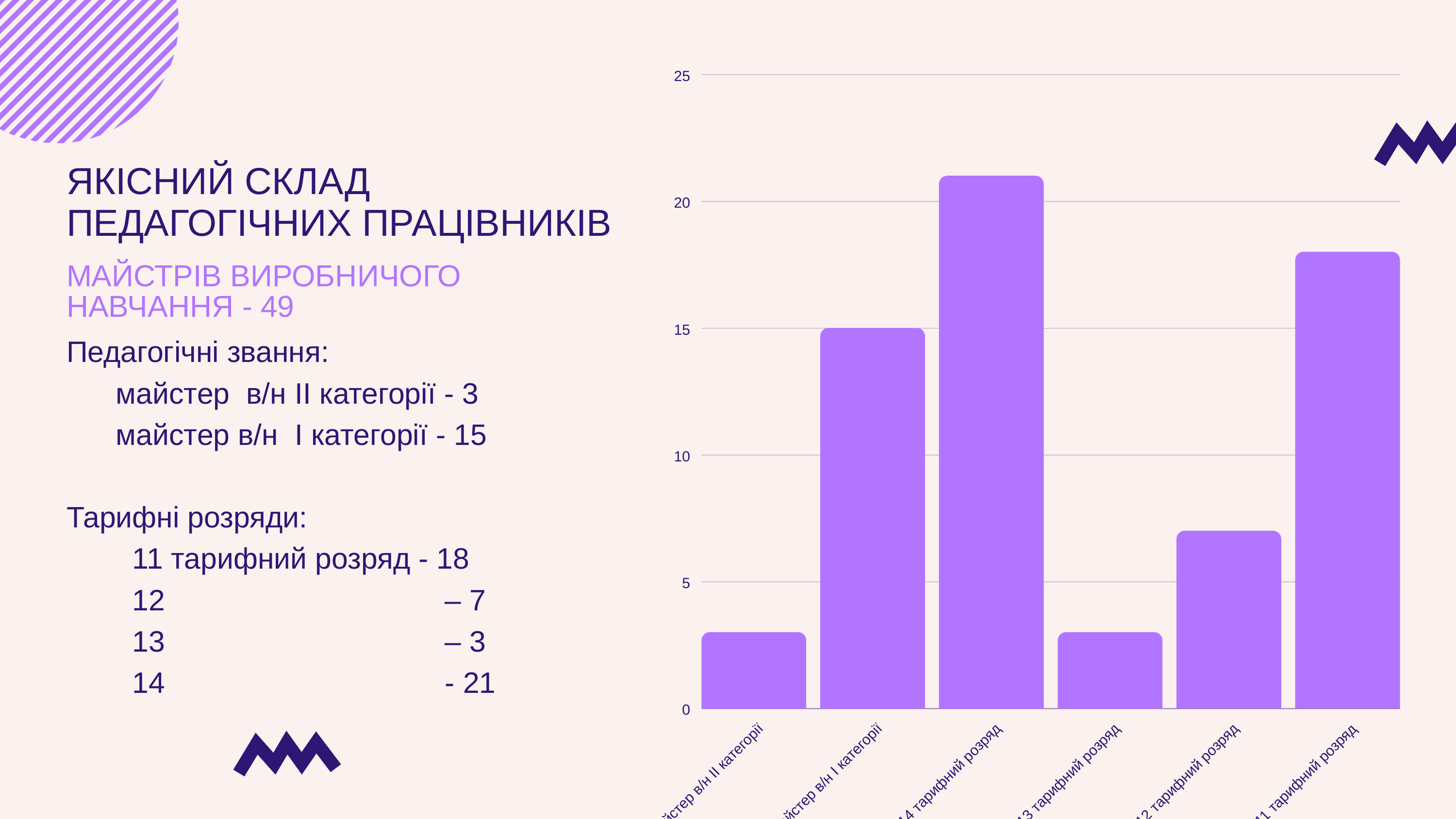

25

20
15
10
5
0
14 тарифний розряд
13 тарифний розряд
12 тарифний розряд
11 тарифний розряд
майстер в/н І категорії
майстер в/н ІІ категорії

ЯКІСНИЙ СКЛАД ПЕДАГОГІЧНИХ ПРАЦІВНИКІВ
МАЙСТРІВ ВИРОБНИЧОГО НАВЧАННЯ - 49
Педагогічні звання:
      майстер  в/н ІІ категорії - 3
      майстер в/н  І категорії - 15

Тарифні розряди:
        11 тарифний розряд - 18
        12                                  – 7
        13                                  – 3
        14                                  - 21